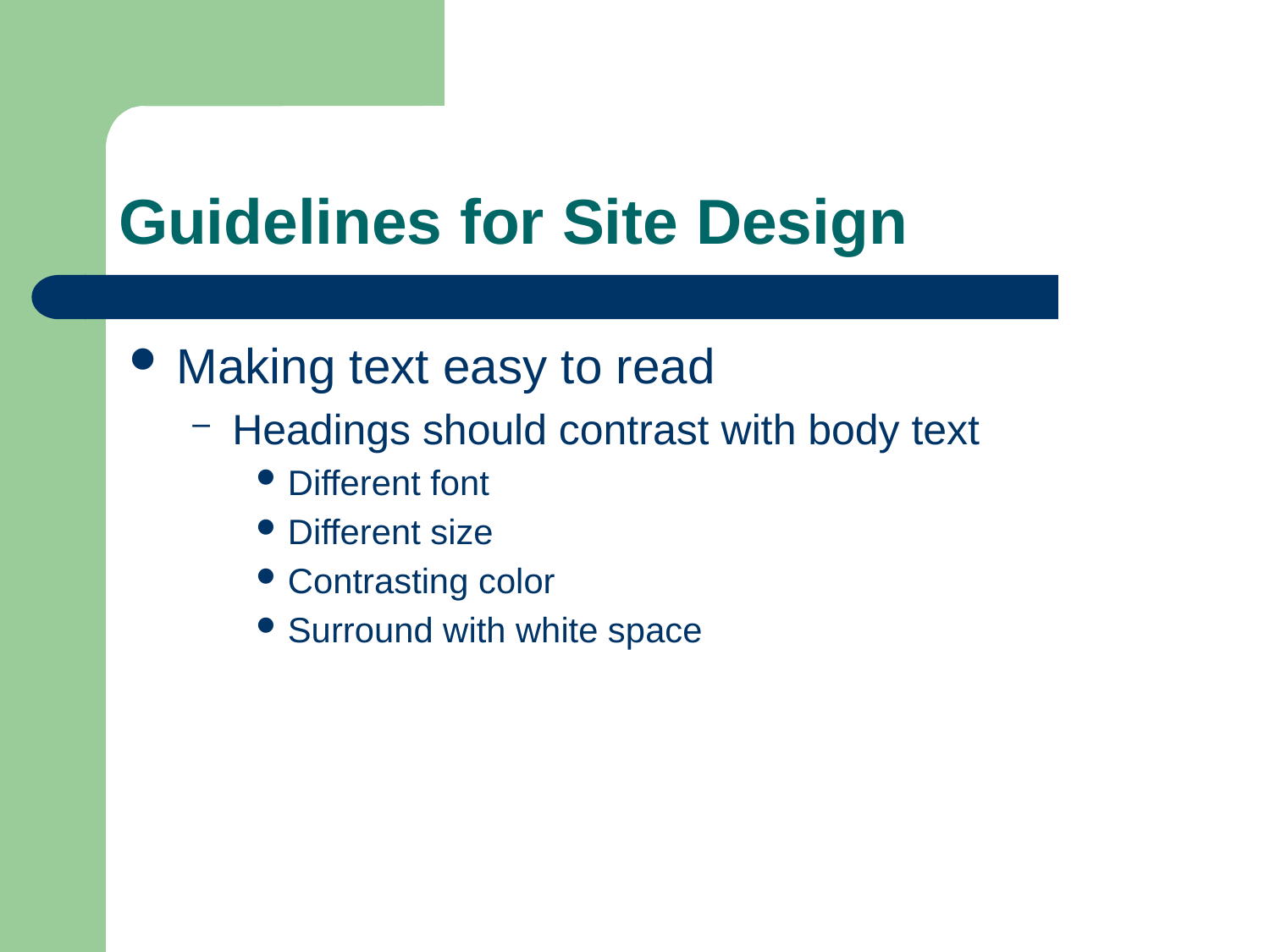

# Guidelines for Site Design
Making text easy to read
Headings should contrast with body text
Different font
Different size
Contrasting color
Surround with white space